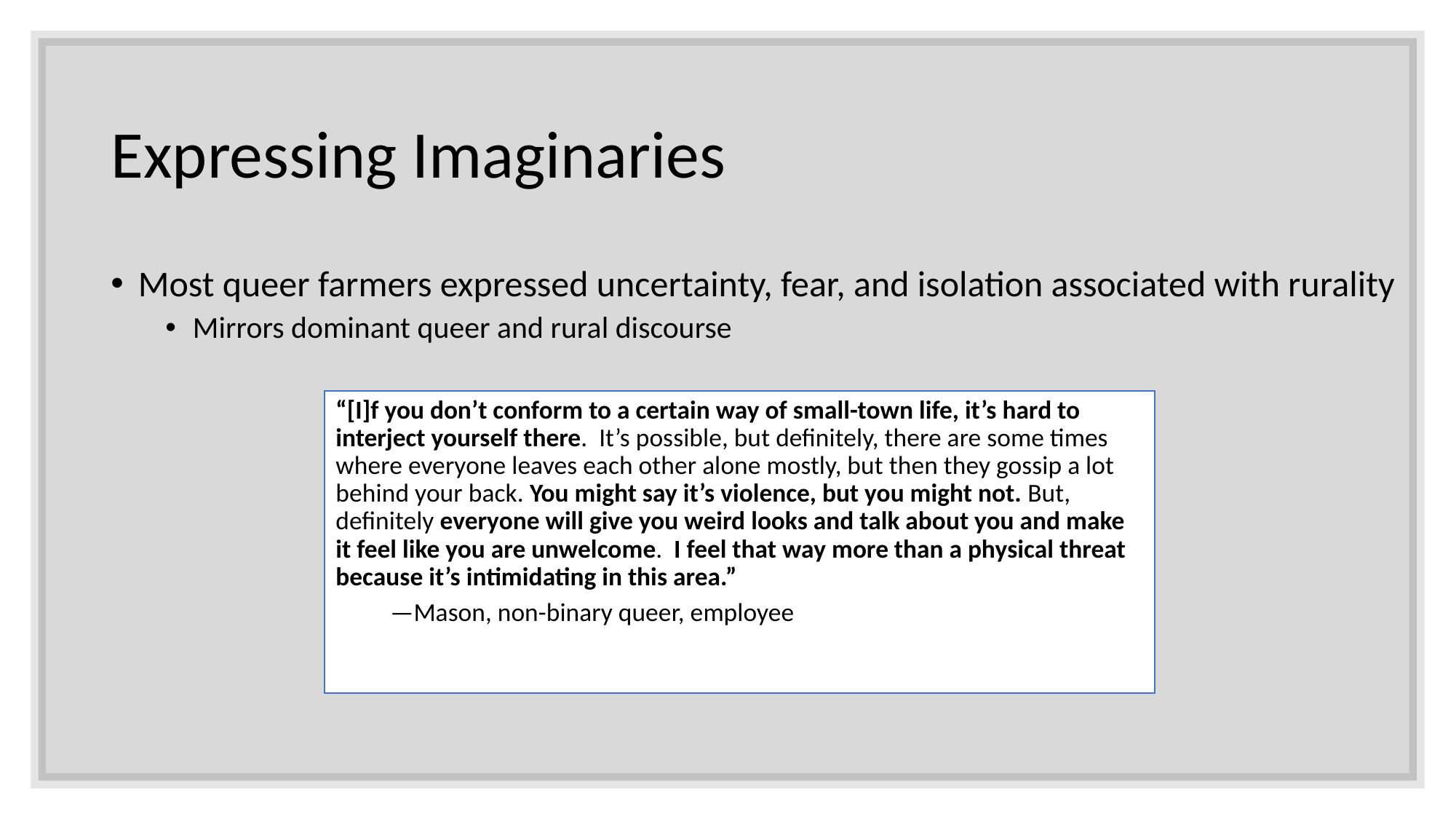

# Expressing Imaginaries
Most queer farmers expressed uncertainty, fear, and isolation associated with rurality
Mirrors dominant queer and rural discourse
“[I]f you don’t conform to a certain way of small-town life, it’s hard to interject yourself there.  It’s possible, but definitely, there are some times where everyone leaves each other alone mostly, but then they gossip a lot behind your back. You might say it’s violence, but you might not. But, definitely everyone will give you weird looks and talk about you and make it feel like you are unwelcome.  I feel that way more than a physical threat because it’s intimidating in this area.”
—Mason, non-binary queer, employee